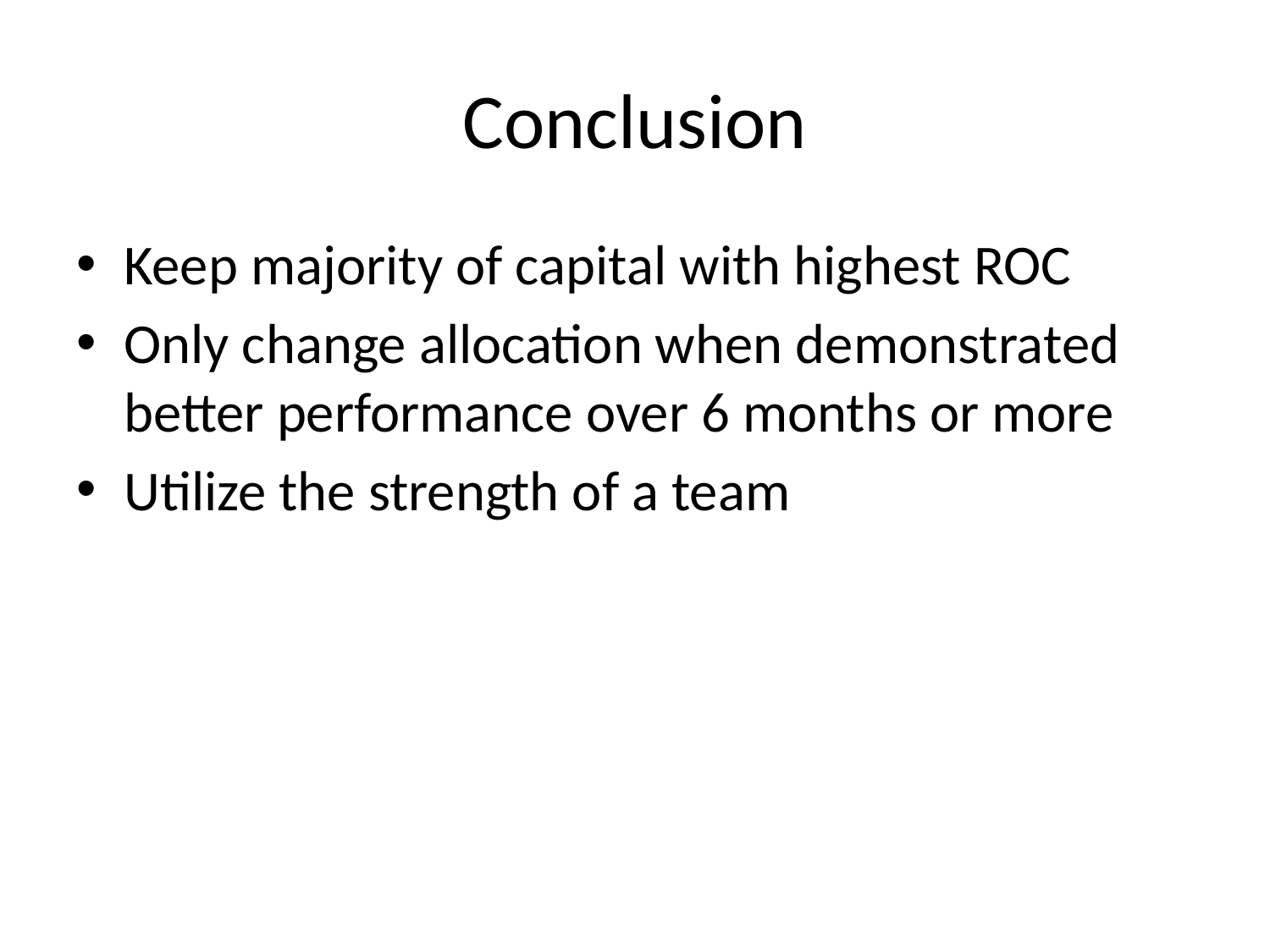

# Conclusion
Keep majority of capital with highest ROC
Only change allocation when demonstrated better performance over 6 months or more
Utilize the strength of a team